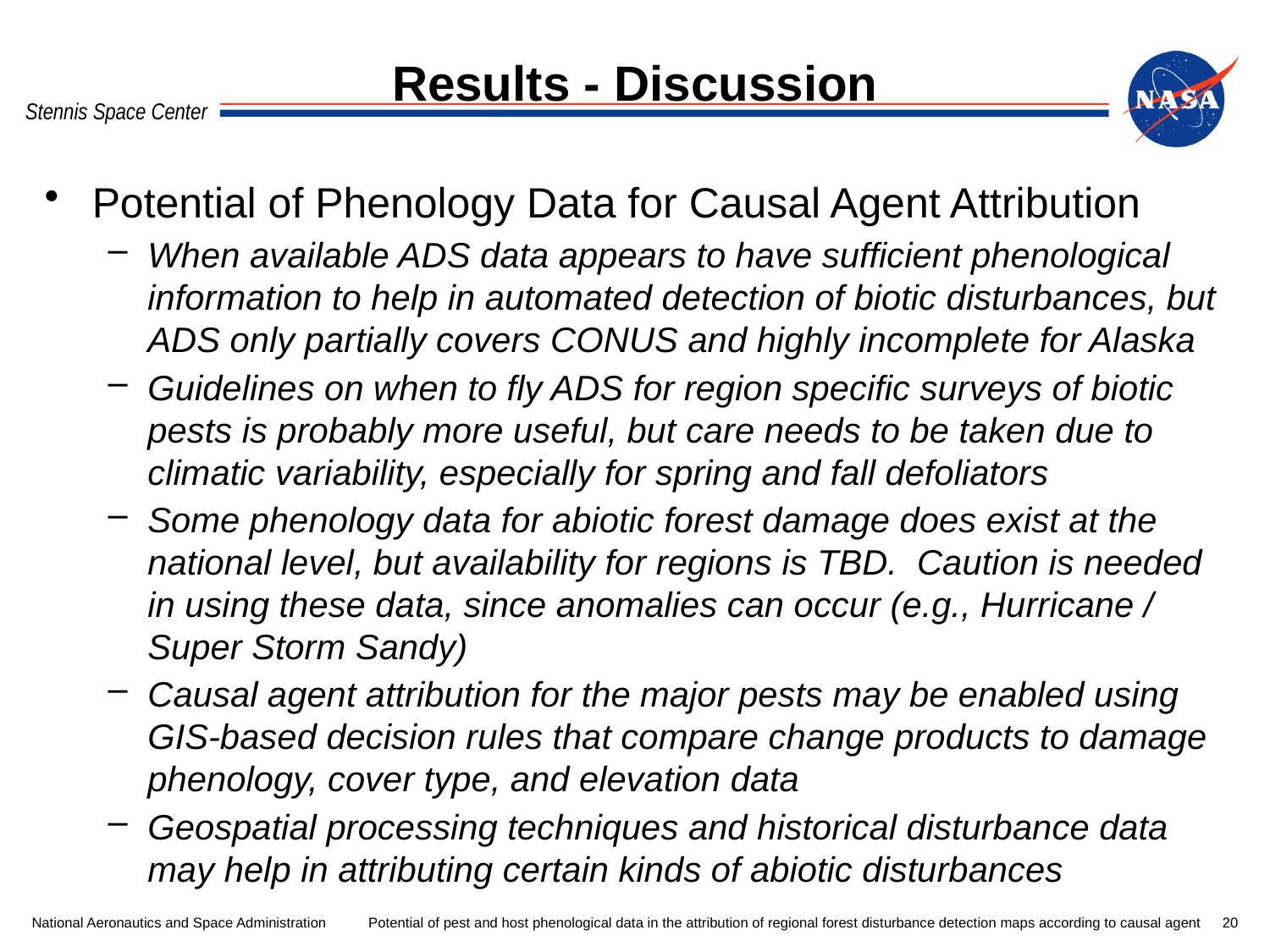

# Results - Discussion
Potential of Phenology Data for Causal Agent Attribution
When available ADS data appears to have sufficient phenological information to help in automated detection of biotic disturbances, but ADS only partially covers CONUS and highly incomplete for Alaska
Guidelines on when to fly ADS for region specific surveys of biotic pests is probably more useful, but care needs to be taken due to climatic variability, especially for spring and fall defoliators
Some phenology data for abiotic forest damage does exist at the national level, but availability for regions is TBD.  Caution is needed in using these data, since anomalies can occur (e.g., Hurricane / Super Storm Sandy)
Causal agent attribution for the major pests may be enabled using GIS-based decision rules that compare change products to damage phenology, cover type, and elevation data
Geospatial processing techniques and historical disturbance data may help in attributing certain kinds of abiotic disturbances

National Aeronautics and Space Administration
20